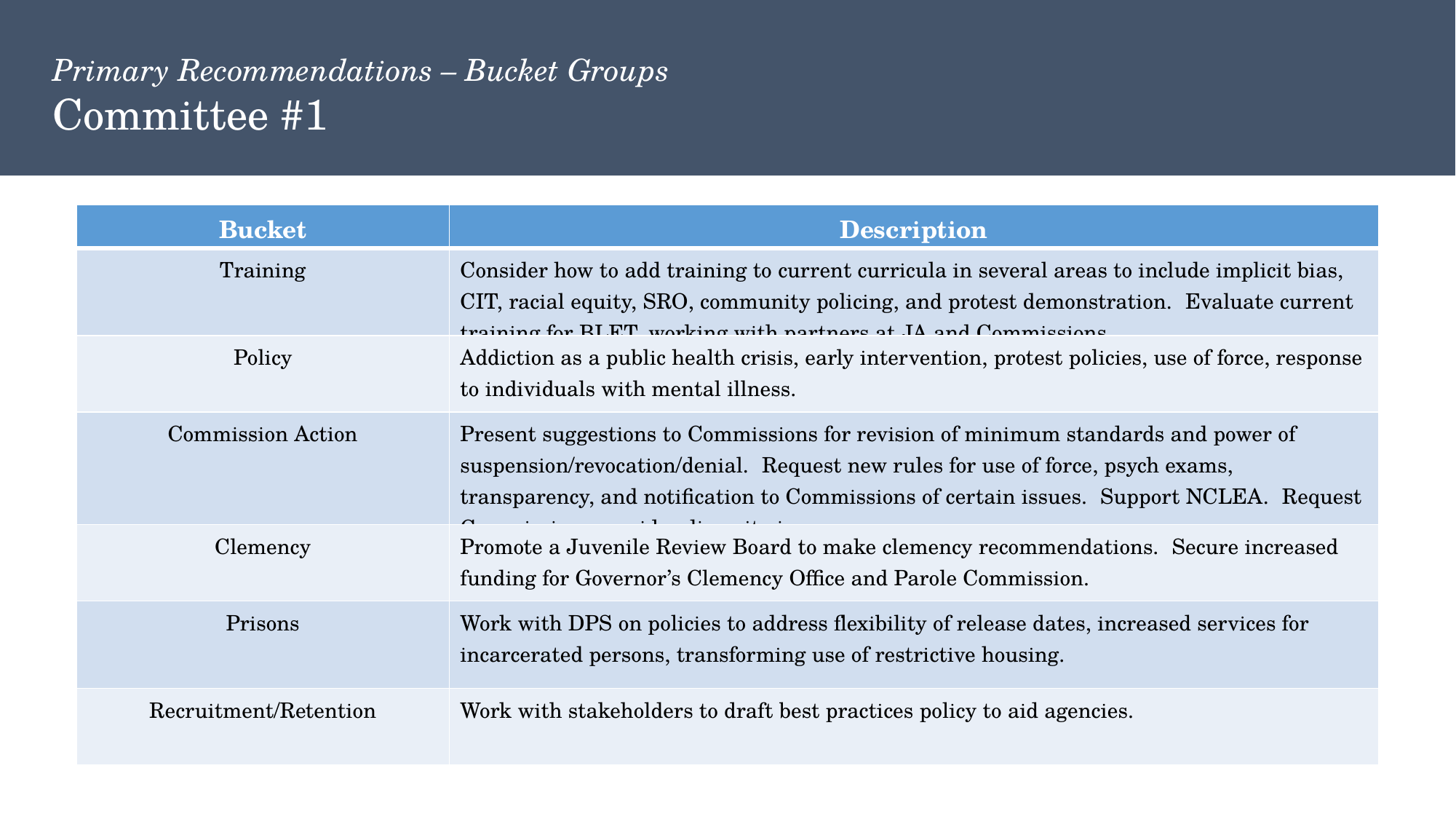

Primary Recommendations – Bucket Groups
Committee #1

| Bucket | Description |
| --- | --- |
| Training | Consider how to add training to current curricula in several areas to include implicit bias, CIT, racial equity, SRO, community policing, and protest demonstration.  Evaluate current training for BLET, working with partners at JA and Commissions. |
| Policy | Addiction as a public health crisis, early intervention, protest policies, use of force, response to individuals with mental illness. |
| Commission Action | Present suggestions to Commissions for revision of minimum standards and power of suspension/revocation/denial.  Request new rules for use of force, psych exams, transparency, and notification to Commissions of certain issues.  Support NCLEA.  Request Commissions consider diversity issues. |
| Clemency | Promote a Juvenile Review Board to make clemency recommendations.  Secure increased funding for Governor’s Clemency Office and Parole Commission. |
| Prisons | Work with DPS on policies to address flexibility of release dates, increased services for incarcerated persons, transforming use of restrictive housing. |
| Recruitment/Retention | Work with stakeholders to draft best practices policy to aid agencies. |